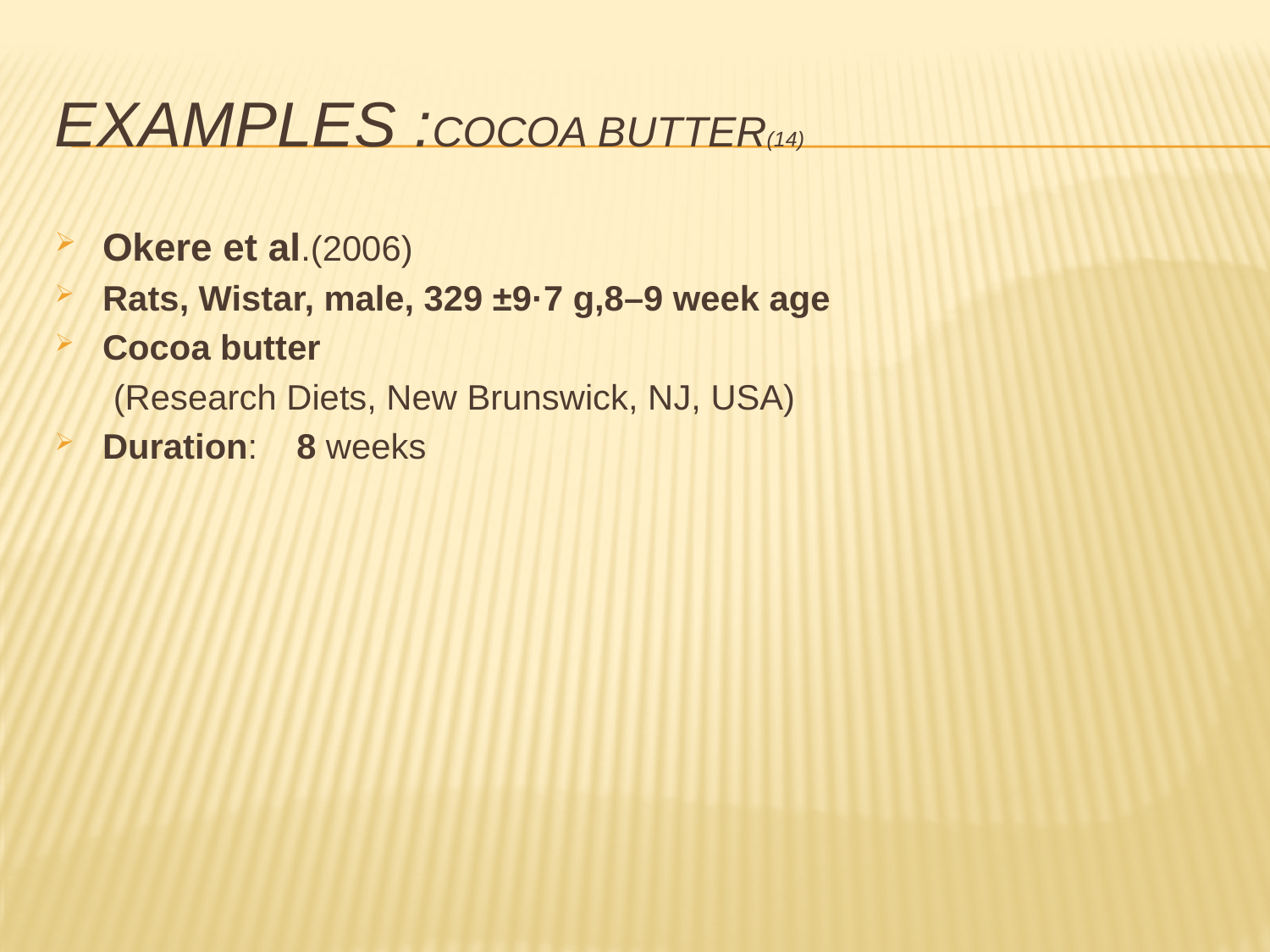

# Examples :cocoa butter(14)
Okere et al.(2006)
Rats, Wistar, male, 329 ±9·7 g,8–9 week age
Cocoa butter
      (Research Diets, New Brunswick, NJ, USA)
Duration:    8 weeks